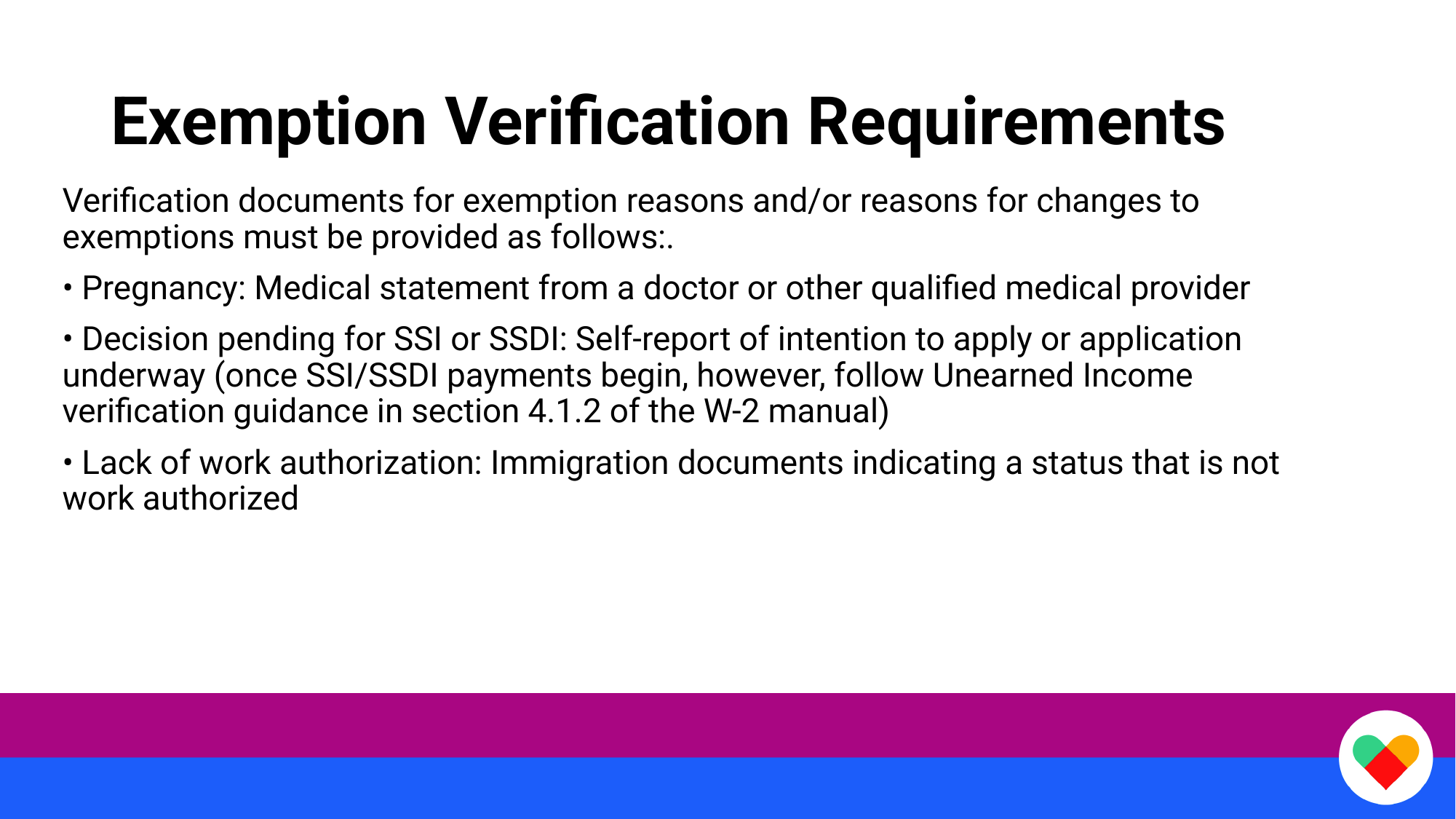

# Exemption Verification Requirements
Verification documents for exemption reasons and/or reasons for changes to exemptions must be provided as follows:.
• Pregnancy: Medical statement from a doctor or other qualified medical provider
• Decision pending for SSI or SSDI: Self-report of intention to apply or application underway (once SSI/SSDI payments begin, however, follow Unearned Income verification guidance in section 4.1.2 of the W-2 manual)
• Lack of work authorization: Immigration documents indicating a status that is not work authorized